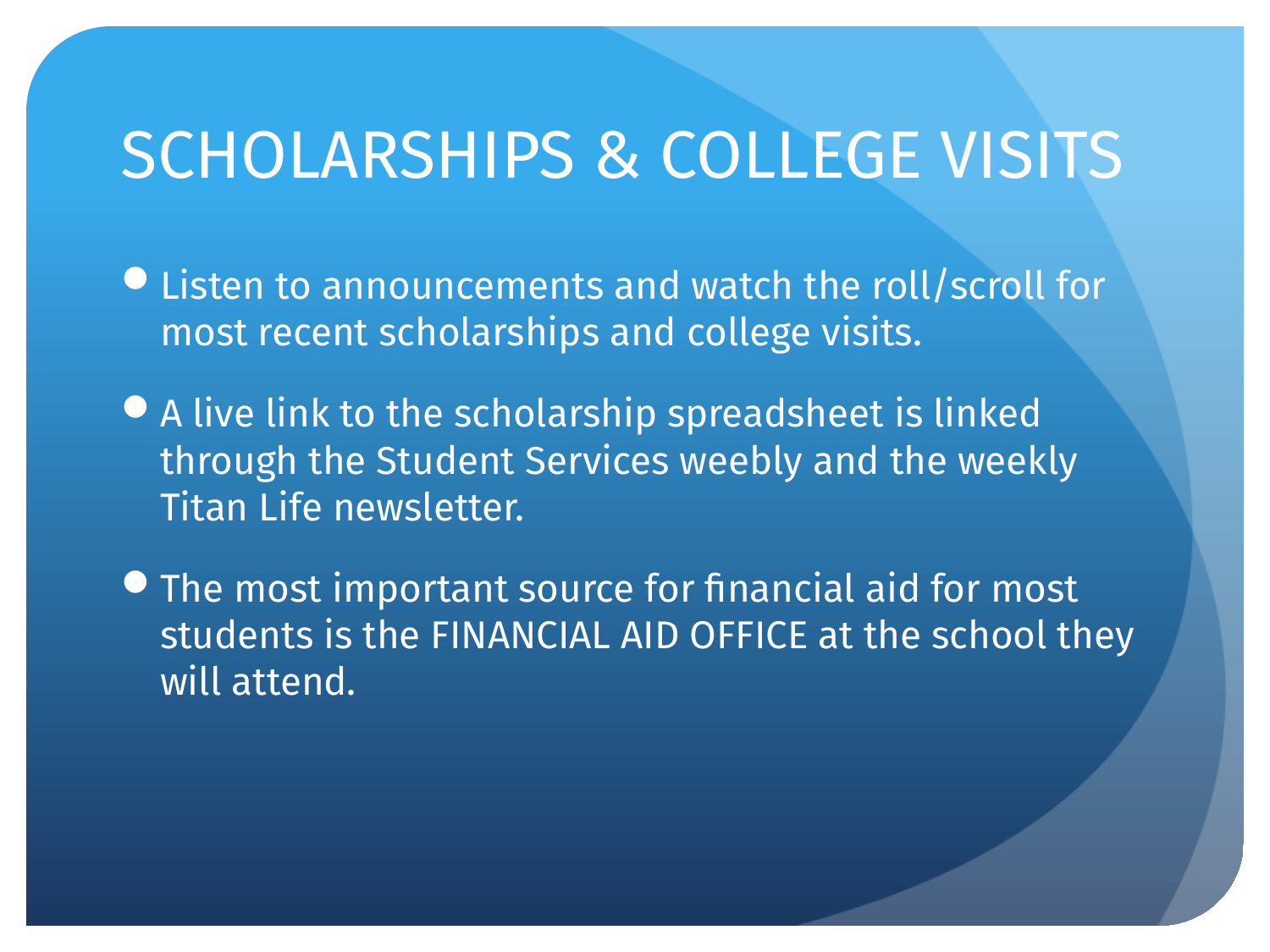

# SCHOLARSHIPS & COLLEGE VISITS
Listen to announcements and watch the roll/scroll for most recent scholarships and college visits.
A live link to the scholarship spreadsheet is linked through the Student Services weebly and the weekly Titan Life newsletter.
The most important source for financial aid for most students is the FINANCIAL AID OFFICE at the school they will attend.